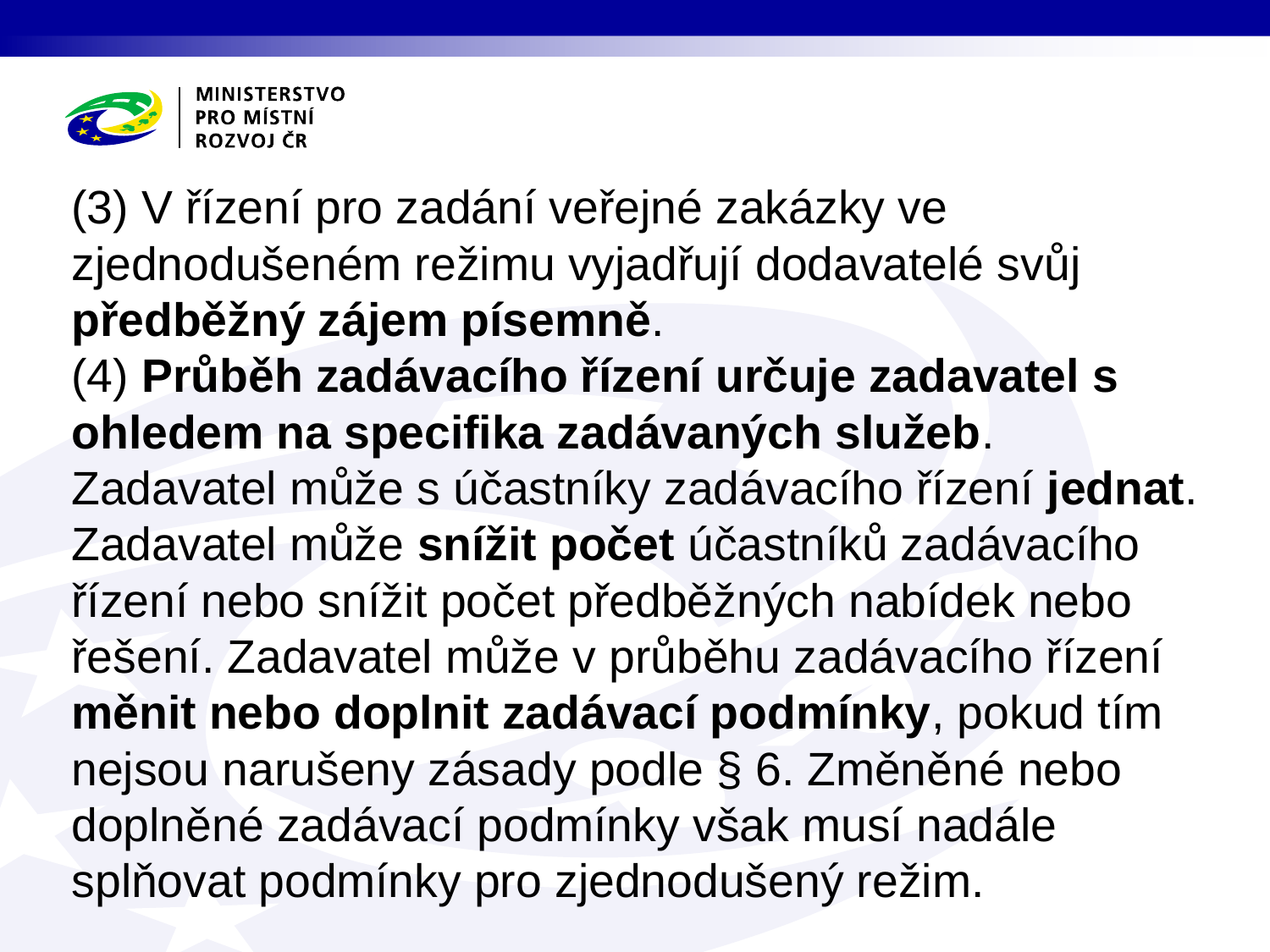

(3) V řízení pro zadání veřejné zakázky ve zjednodušeném režimu vyjadřují dodavatelé svůj předběžný zájem písemně.
(4) Průběh zadávacího řízení určuje zadavatel s ohledem na specifika zadávaných služeb. Zadavatel může s účastníky zadávacího řízení jednat. Zadavatel může snížit počet účastníků zadávacího řízení nebo snížit počet předběžných nabídek nebo řešení. Zadavatel může v průběhu zadávacího řízení měnit nebo doplnit zadávací podmínky, pokud tím nejsou narušeny zásady podle § 6. Změněné nebo doplněné zadávací podmínky však musí nadále splňovat podmínky pro zjednodušený režim.